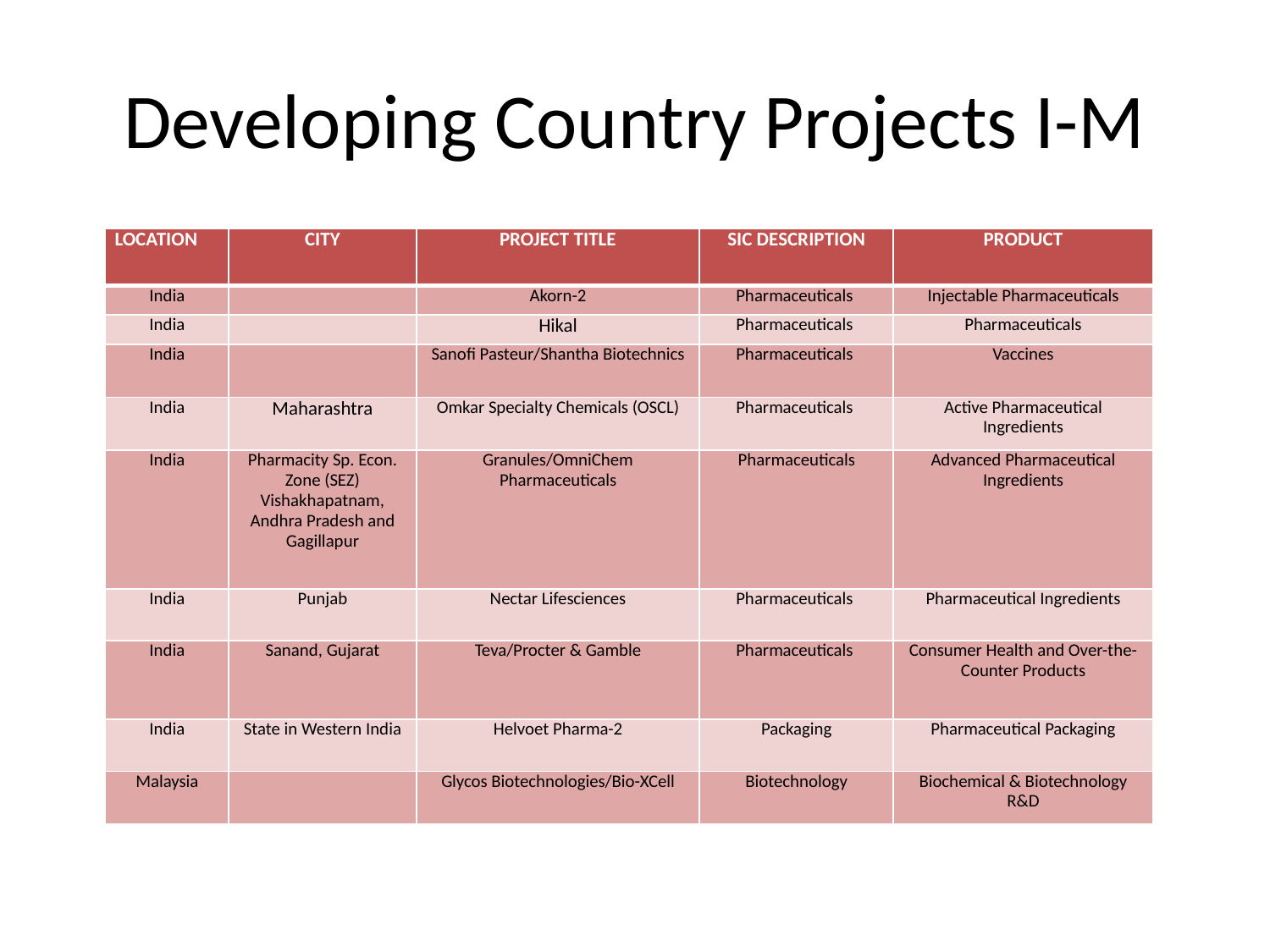

# Developing Country Projects I-M
| LOCATION | CITY | PROJECT TITLE | SIC DESCRIPTION | PRODUCT |
| --- | --- | --- | --- | --- |
| India |  | Akorn-2 | Pharmaceuticals | Injectable Pharmaceuticals |
| India |  | Hikal | Pharmaceuticals | Pharmaceuticals |
| India |  | Sanofi Pasteur/Shantha Biotechnics | Pharmaceuticals | Vaccines |
| India | Maharashtra | Omkar Specialty Chemicals (OSCL) | Pharmaceuticals | Active Pharmaceutical Ingredients |
| India | Pharmacity Sp. Econ. Zone (SEZ) Vishakhapatnam, Andhra Pradesh and Gagillapur | Granules/OmniChem Pharmaceuticals | Pharmaceuticals | Advanced Pharmaceutical Ingredients |
| India | Punjab | Nectar Lifesciences | Pharmaceuticals | Pharmaceutical Ingredients |
| India | Sanand, Gujarat | Teva/Procter & Gamble | Pharmaceuticals | Consumer Health and Over-the-Counter Products |
| India | State in Western India | Helvoet Pharma-2 | Packaging | Pharmaceutical Packaging |
| Malaysia |  | Glycos Biotechnologies/Bio-XCell | Biotechnology | Biochemical & Biotechnology R&D |